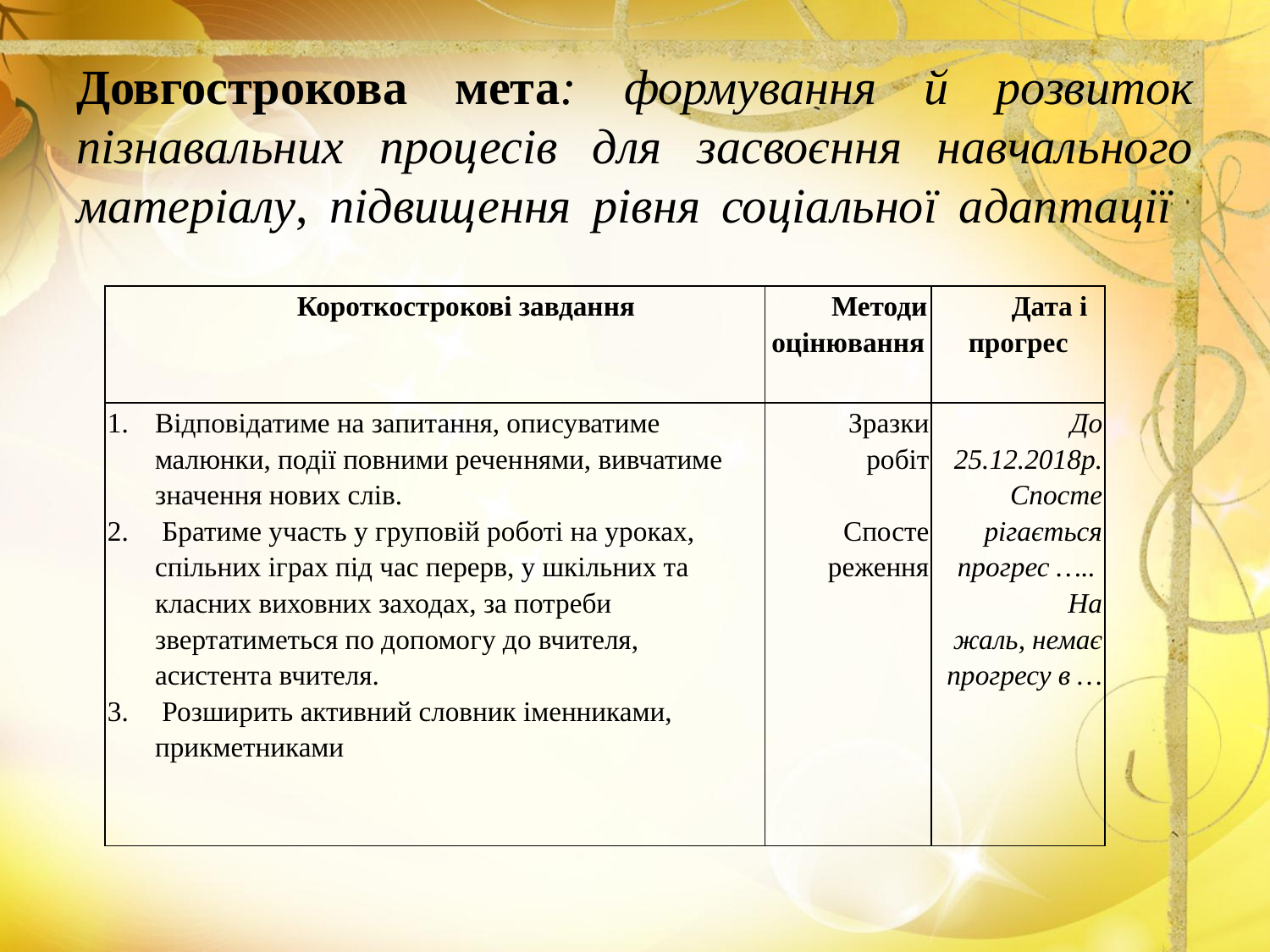

# Довгострокова мета: формування й розвиток пізнавальних процесів для засвоєння навчального матеріалу, підвищення рівня соціальної адаптації
| Короткострокові завдання | Методи оцінювання | Дата і прогрес |
| --- | --- | --- |
| Відповідатиме на запитання, опи­суватиме малюнки, події повними речен­нями, вивчатиме значення нових слів. Братиме участь у груповій роботі на уроках, спільних іграх під час перерв, у шкільних та класних виховних заходах, за потреби звертатиметься по допомогу до вчителя, асистента вчителя. Розширить активний словник іменниками, прикметниками | Зразки робіт Спостереження | До 25.12.2018р. Спостерігається прогрес ….. На жаль, немає прогресу в … |